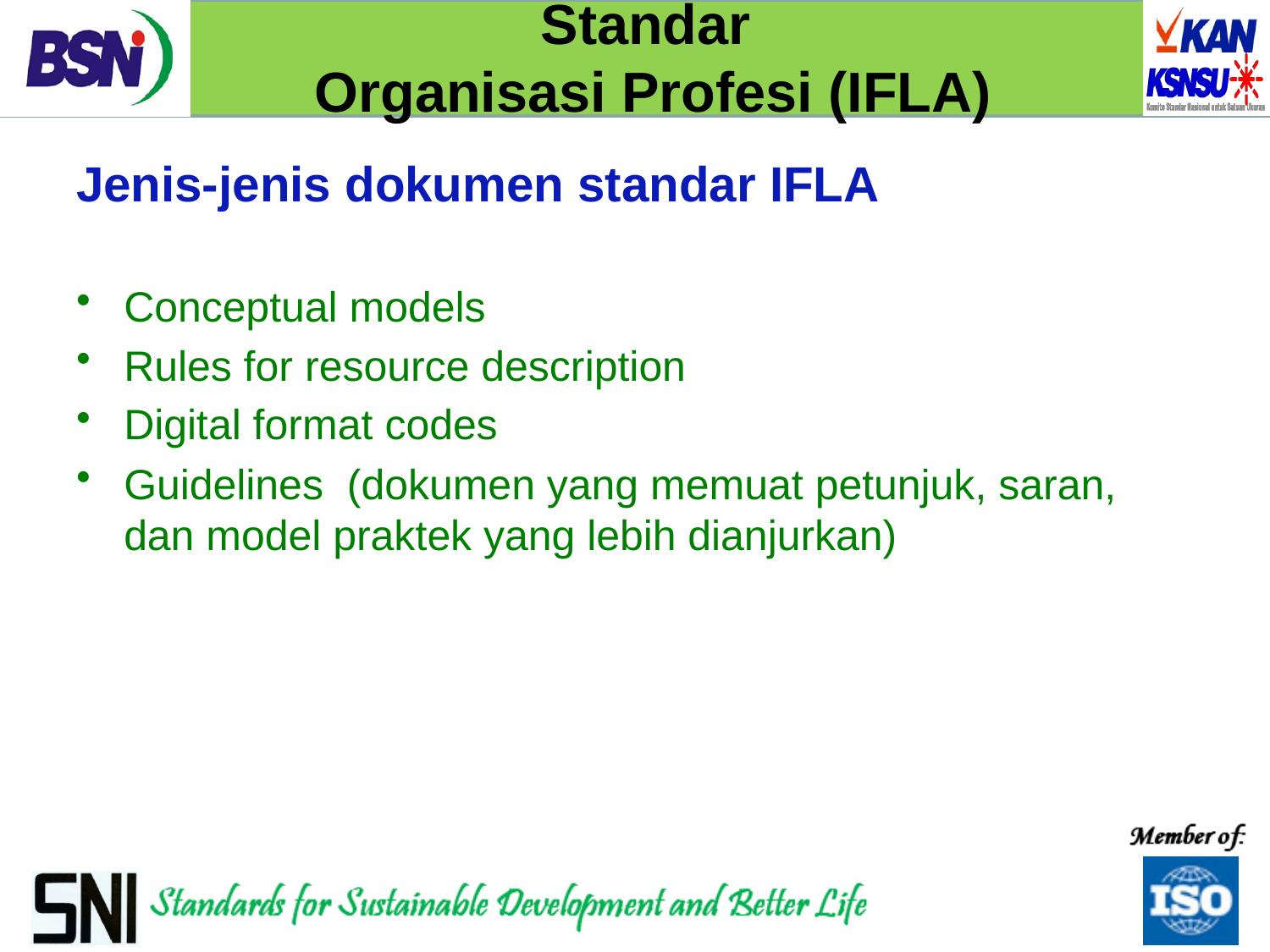

# Standar Organisasi Profesi (IFLA)
Jenis-jenis dokumen standar IFLA

Conceptual models
Rules for resource description
Digital format codes
Guidelines  (dokumen yang memuat petunjuk, saran, dan model praktek yang lebih dianjurkan)